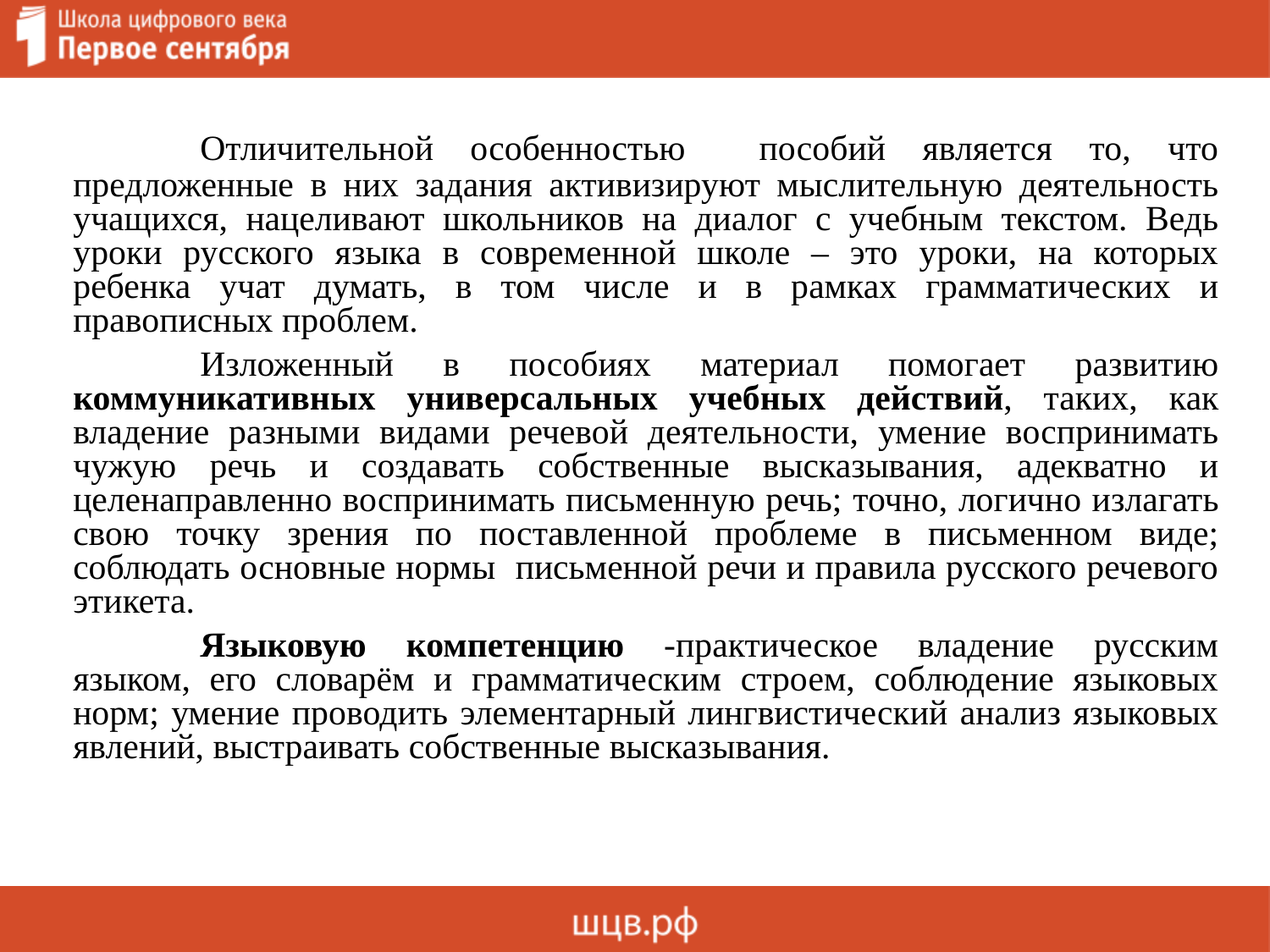

Отличительной особенностью  пособий является то, что предложенные в них задания активизируют мыслительную деятельность учащихся, нацеливают школьников на диалог с учебным текстом. Ведь уроки русского языка в современной школе – это уроки, на которых ребенка учат думать, в том числе и в рамках грамматических и правописных проблем.
		Изложенный в пособиях материал помогает развитию коммуникативных универсальных учебных действий, таких, как владение разными видами речевой деятельности, умение воспринимать чужую речь и создавать собственные высказывания, адекватно и целенаправленно воспринимать письменную речь; точно, логично излагать свою точку зрения по поставленной проблеме в письменном виде; соблюдать основные нормы  письменной речи и правила русского речевого этикета.
		Языковую компетенцию -практическое владение русским языком, его словарём и грамматическим строем, соблюдение языковых норм; умение проводить элементарный лингвистический анализ языковых явлений, выстраивать собственные высказывания.